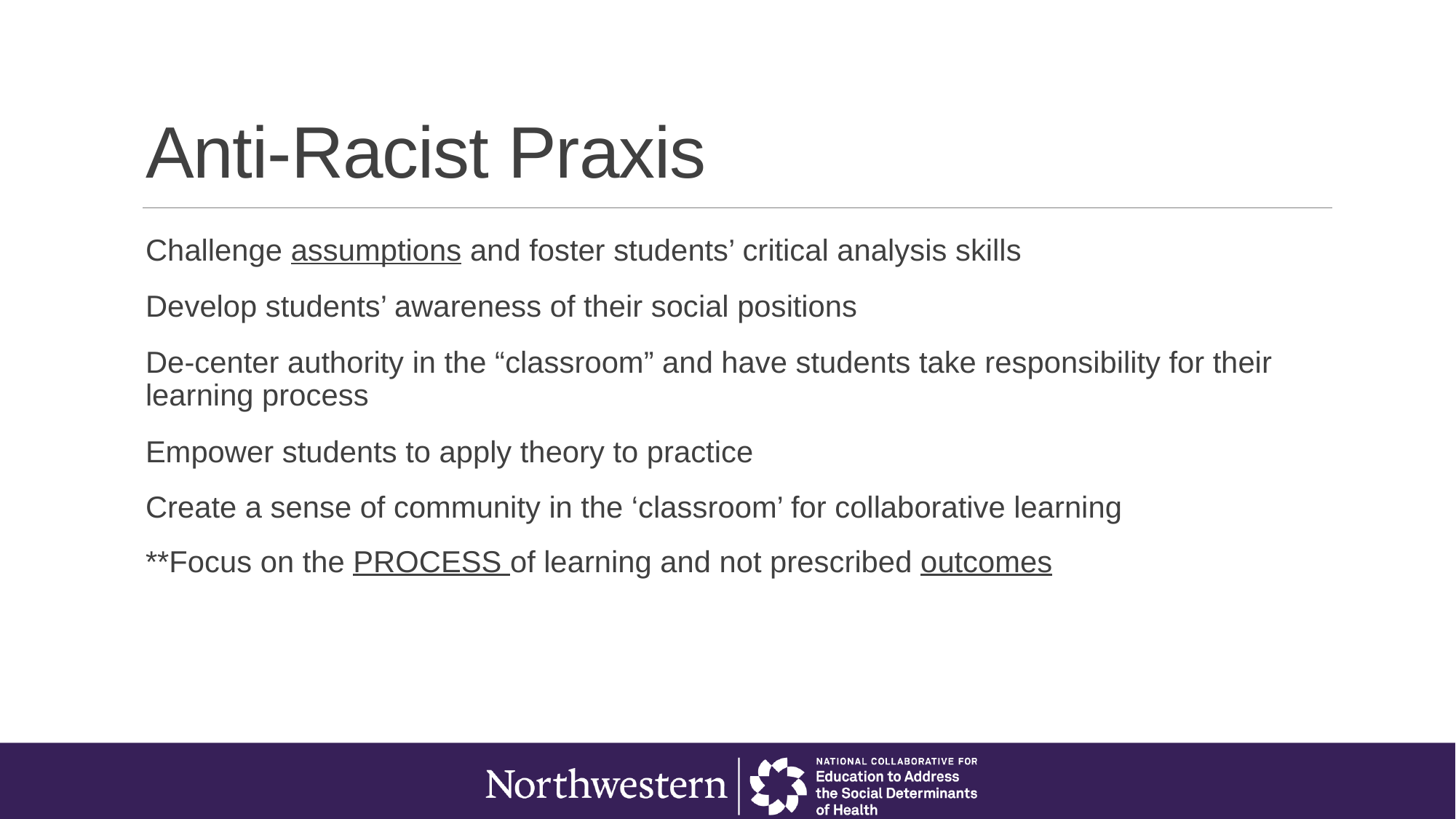

# Anti-Racist Praxis
Challenge assumptions and foster students’ critical analysis skills
Develop students’ awareness of their social positions
De-center authority in the “classroom” and have students take responsibility for their learning process
Empower students to apply theory to practice
Create a sense of community in the ‘classroom’ for collaborative learning
**Focus on the PROCESS of learning and not prescribed outcomes